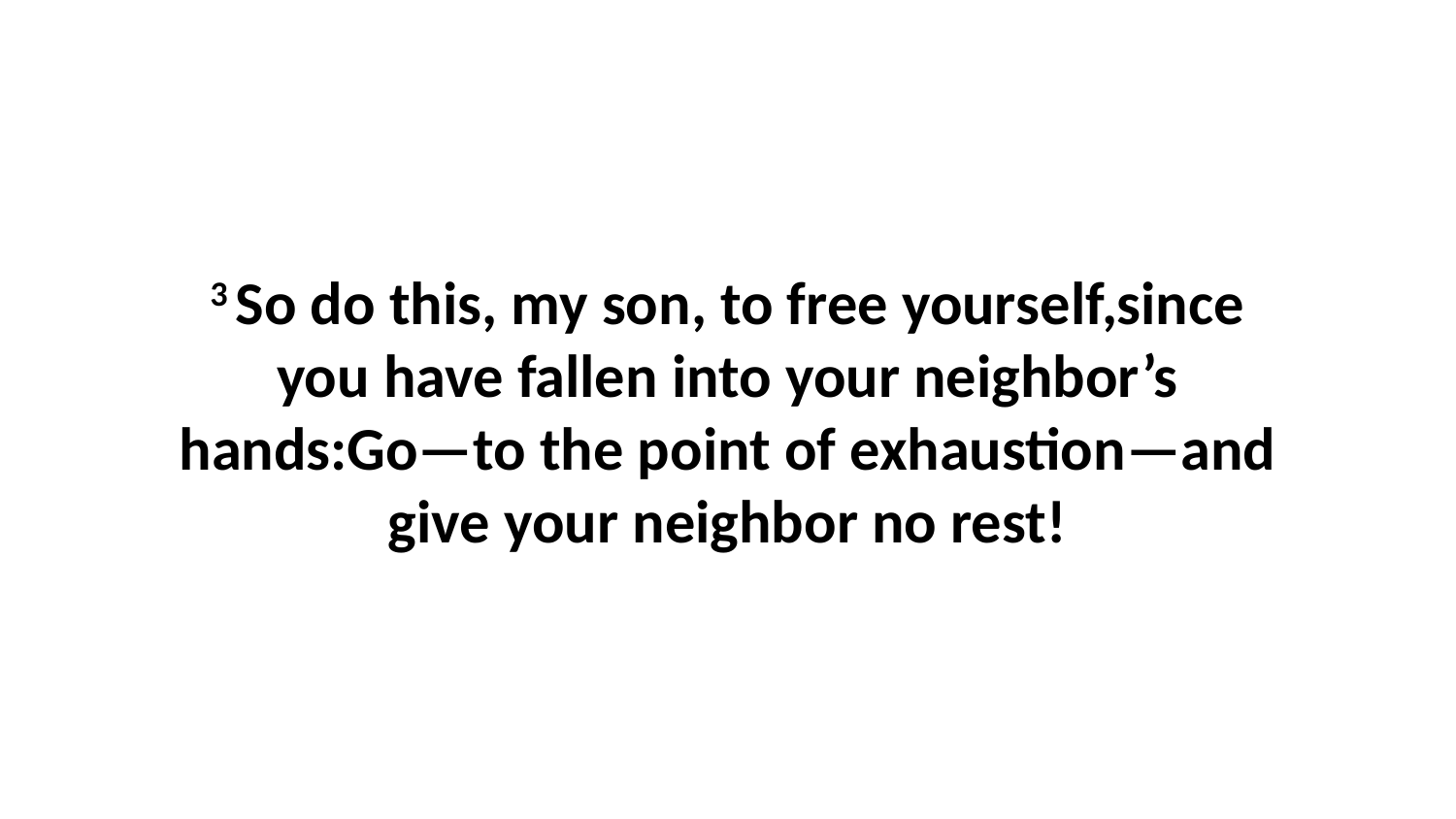

3 So do this, my son, to free yourself,since you have fallen into your neighbor’s hands:Go—to the point of exhaustion—and give your neighbor no rest!